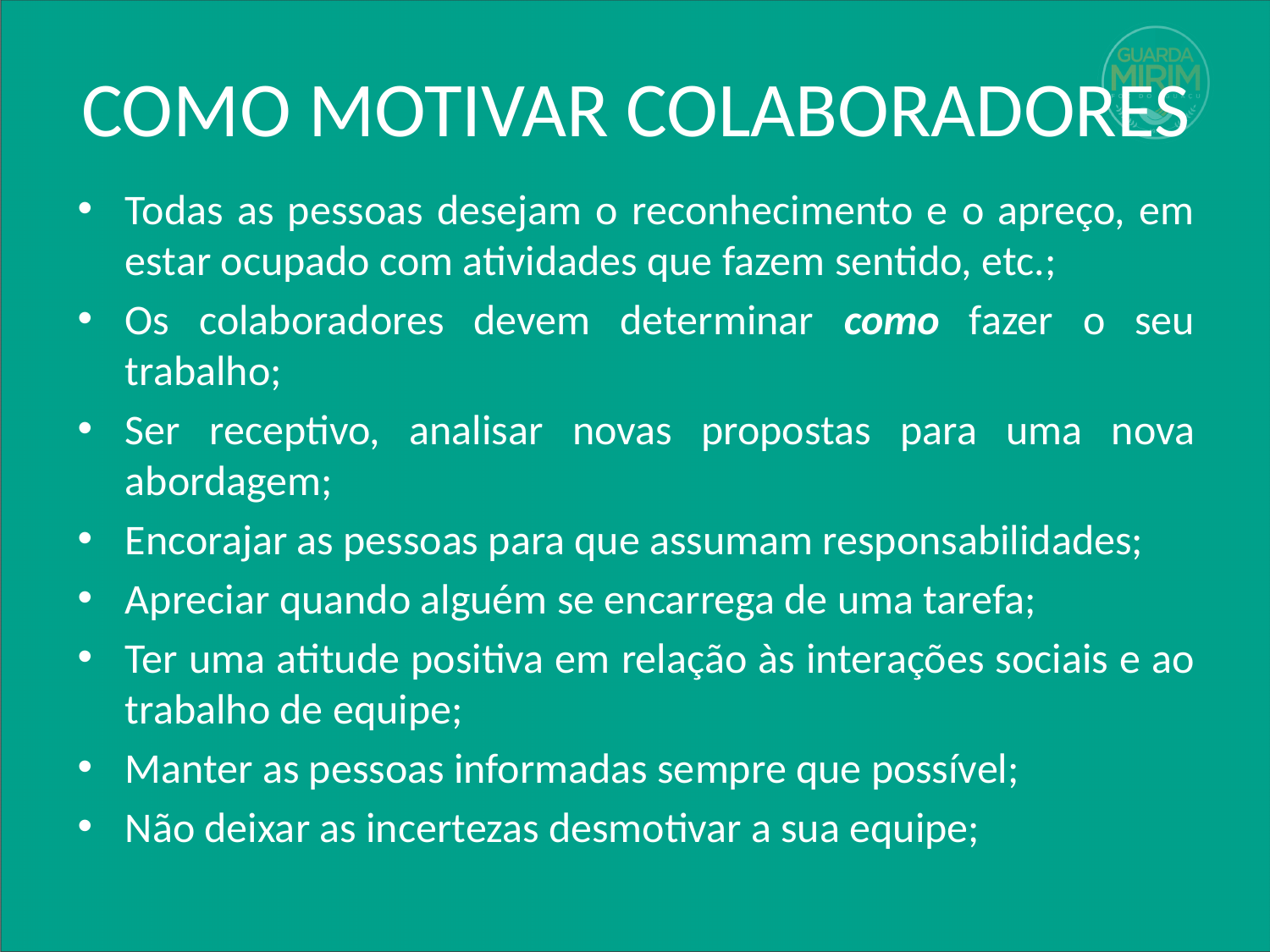

# COMO MOTIVAR COLABORADORES
Todas as pessoas desejam o reconhecimento e o apreço, em estar ocupado com atividades que fazem sentido, etc.;
Os colaboradores devem determinar como fazer o seu trabalho;
Ser receptivo, analisar novas propostas para uma nova abordagem;
Encorajar as pessoas para que assumam responsabilidades;
Apreciar quando alguém se encarrega de uma tarefa;
Ter uma atitude positiva em relação às interações sociais e ao trabalho de equipe;
Manter as pessoas informadas sempre que possível;
Não deixar as incertezas desmotivar a sua equipe;